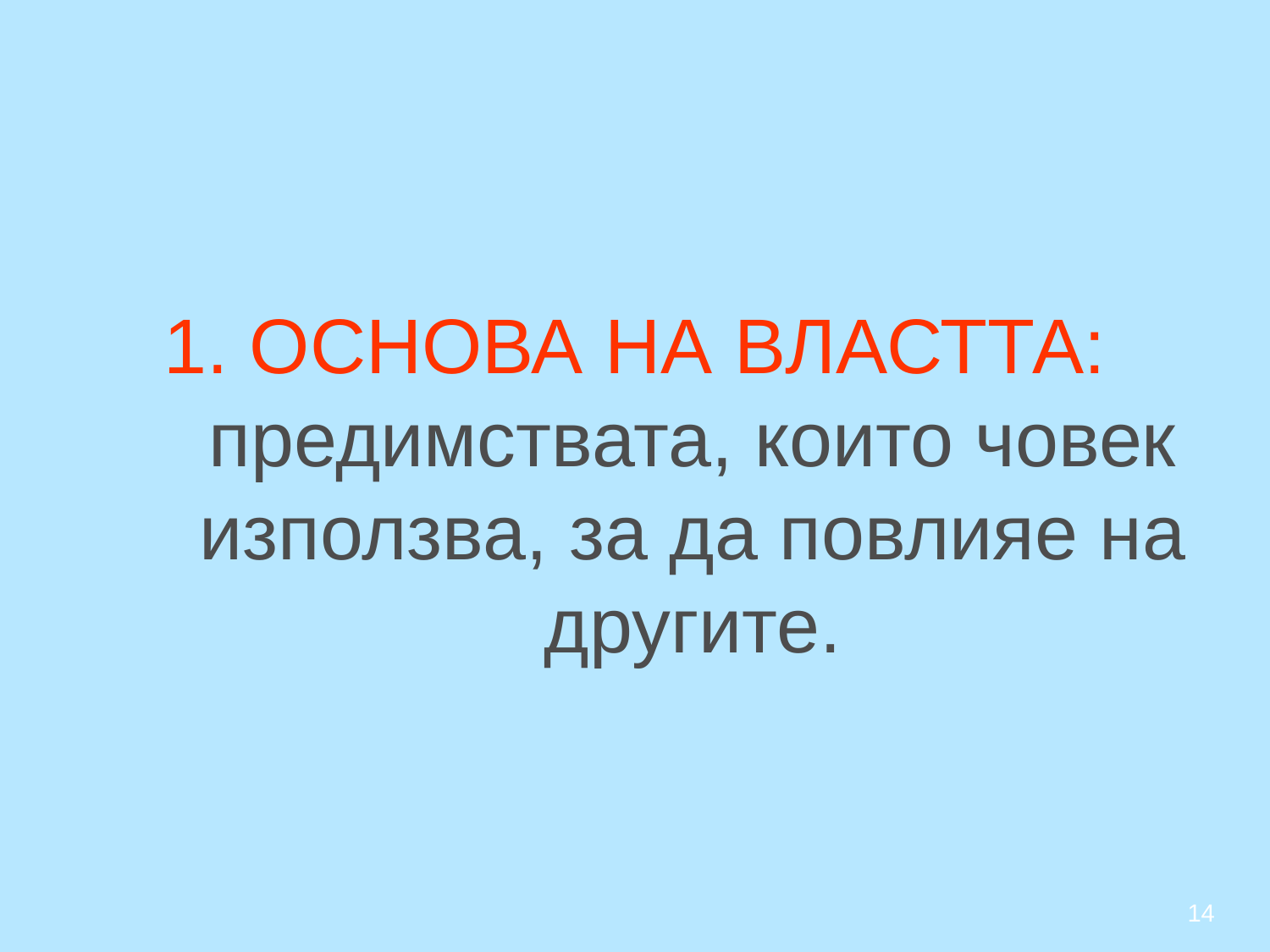

# 1. ОСНОВА НА ВЛАСТТА: предимствата, които човек използва, за да повлияе на другите.
14